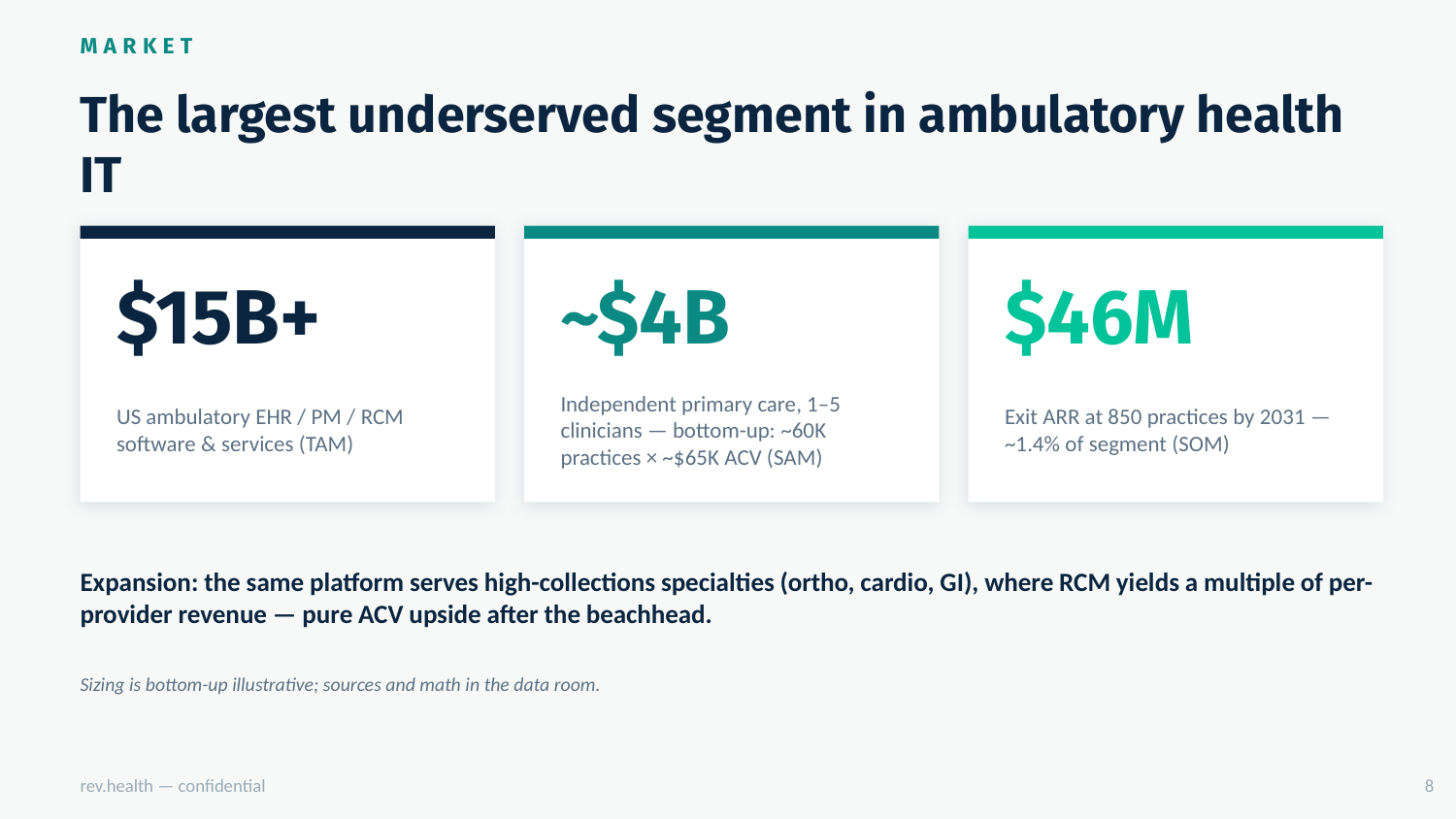

MARKET
The largest underserved segment in ambulatory health IT

$15B+
~$4B
$46M
US ambulatory EHR / PM / RCM software & services (TAM)
Independent primary care, 1–5 clinicians — bottom-up: ~60K practices × ~$65K ACV (SAM)
Exit ARR at 850 practices by 2031 — ~1.4% of segment (SOM)
Expansion: the same platform serves high-collections specialties (ortho, cardio, GI), where RCM yields a multiple of per-provider revenue — pure ACV upside after the beachhead.
Sizing is bottom-up illustrative; sources and math in the data room.
rev.health — confidential
8